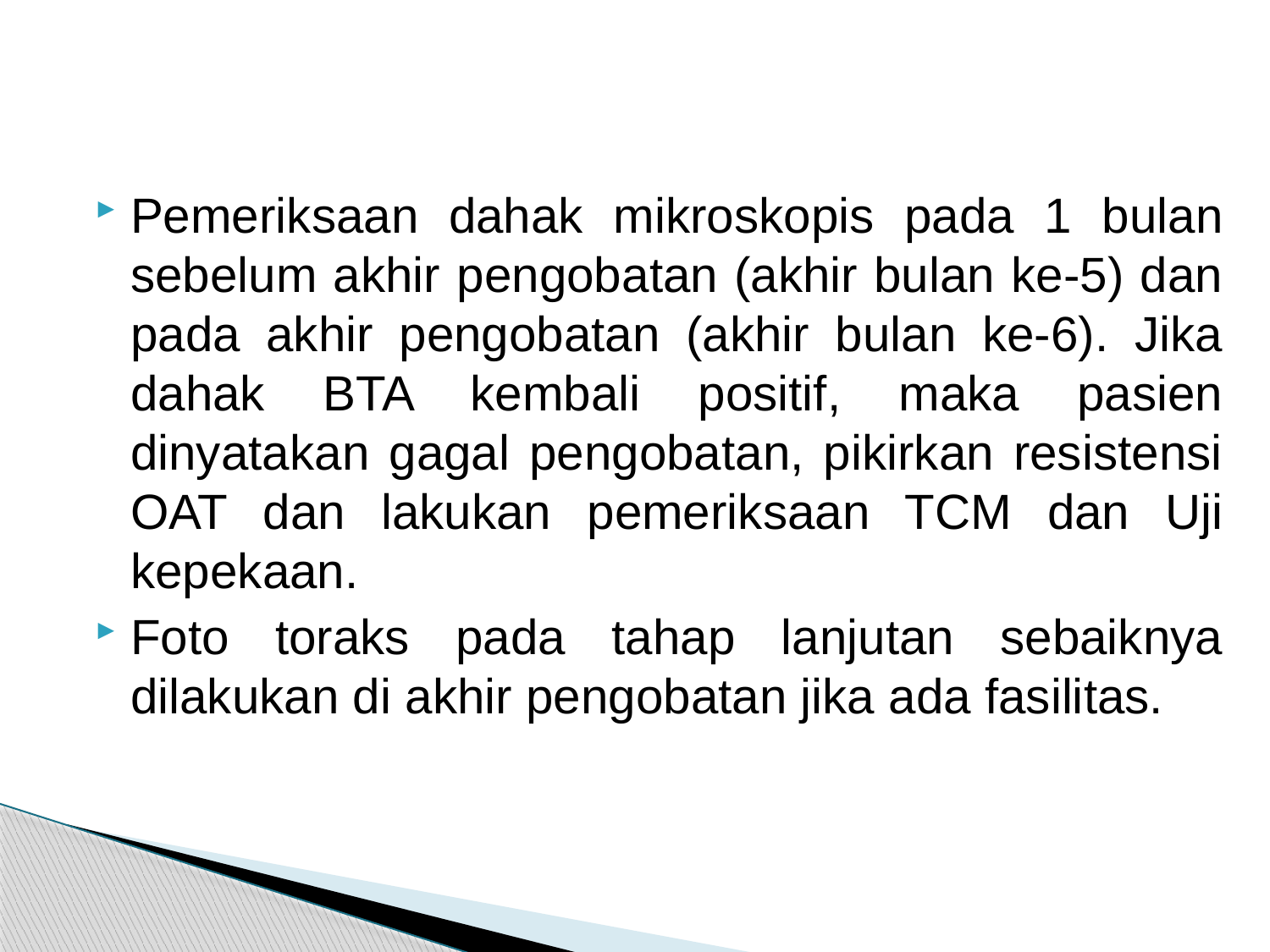

Pemeriksaan dahak mikroskopis pada 1 bulan sebelum akhir pengobatan (akhir bulan ke-5) dan pada akhir pengobatan (akhir bulan ke-6). Jika dahak BTA kembali positif, maka pasien dinyatakan gagal pengobatan, pikirkan resistensi OAT dan lakukan pemeriksaan TCM dan Uji kepekaan.
Foto toraks pada tahap lanjutan sebaiknya dilakukan di akhir pengobatan jika ada fasilitas.